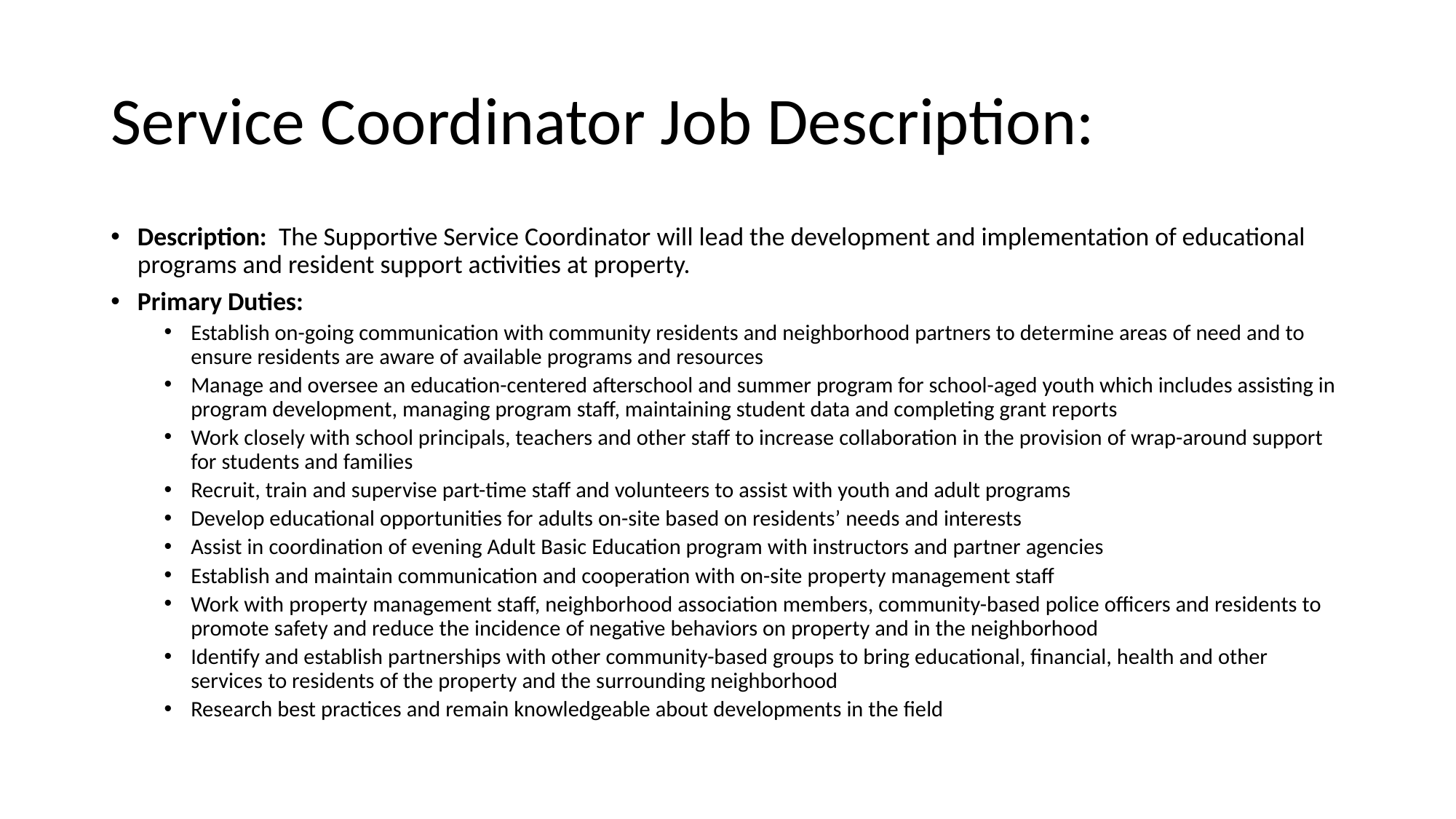

# Service Coordinator Job Description:
Description:  The Supportive Service Coordinator will lead the development and implementation of educational programs and resident support activities at property.
Primary Duties:
Establish on-going communication with community residents and neighborhood partners to determine areas of need and to ensure residents are aware of available programs and resources
Manage and oversee an education-centered afterschool and summer program for school-aged youth which includes assisting in program development, managing program staff, maintaining student data and completing grant reports
Work closely with school principals, teachers and other staff to increase collaboration in the provision of wrap-around support for students and families
Recruit, train and supervise part-time staff and volunteers to assist with youth and adult programs
Develop educational opportunities for adults on-site based on residents’ needs and interests
Assist in coordination of evening Adult Basic Education program with instructors and partner agencies
Establish and maintain communication and cooperation with on-site property management staff
Work with property management staff, neighborhood association members, community-based police officers and residents to promote safety and reduce the incidence of negative behaviors on property and in the neighborhood
Identify and establish partnerships with other community-based groups to bring educational, financial, health and other services to residents of the property and the surrounding neighborhood
Research best practices and remain knowledgeable about developments in the field